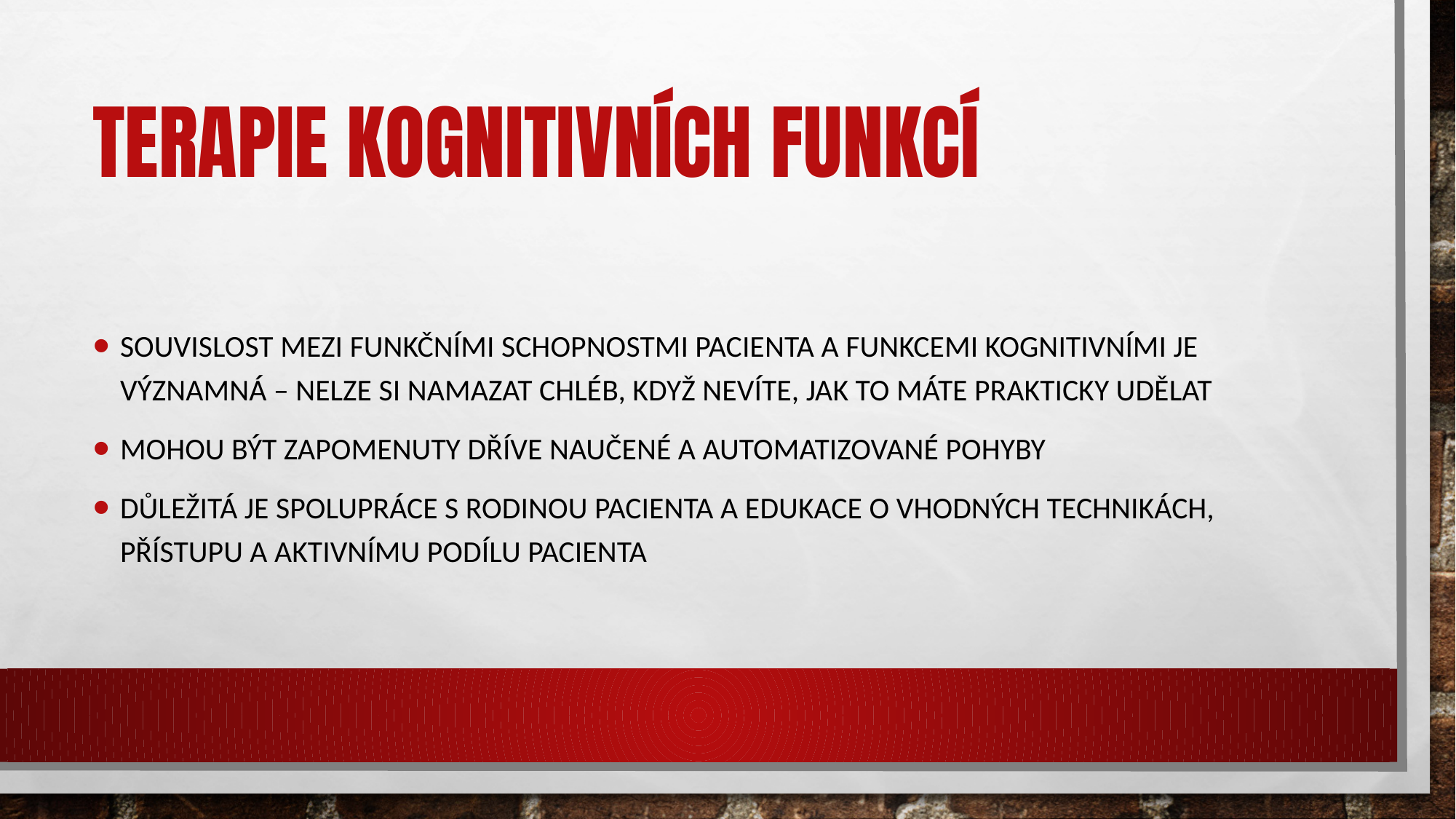

# Terapie kognitivních funkcí
Souvislost mezi funkčními schopnostmi pacienta a funkcemi kognitivními je významná – nelze si namazat chléb, když nevíte, jak to máte prakticky udělat
Mohou být zapomenuty dříve naučené a automatizované pohyby
Důležitá je spolupráce s rodinou pacienta a edukace o vhodných technikách, přístupu a aktivnímu podílu pacienta